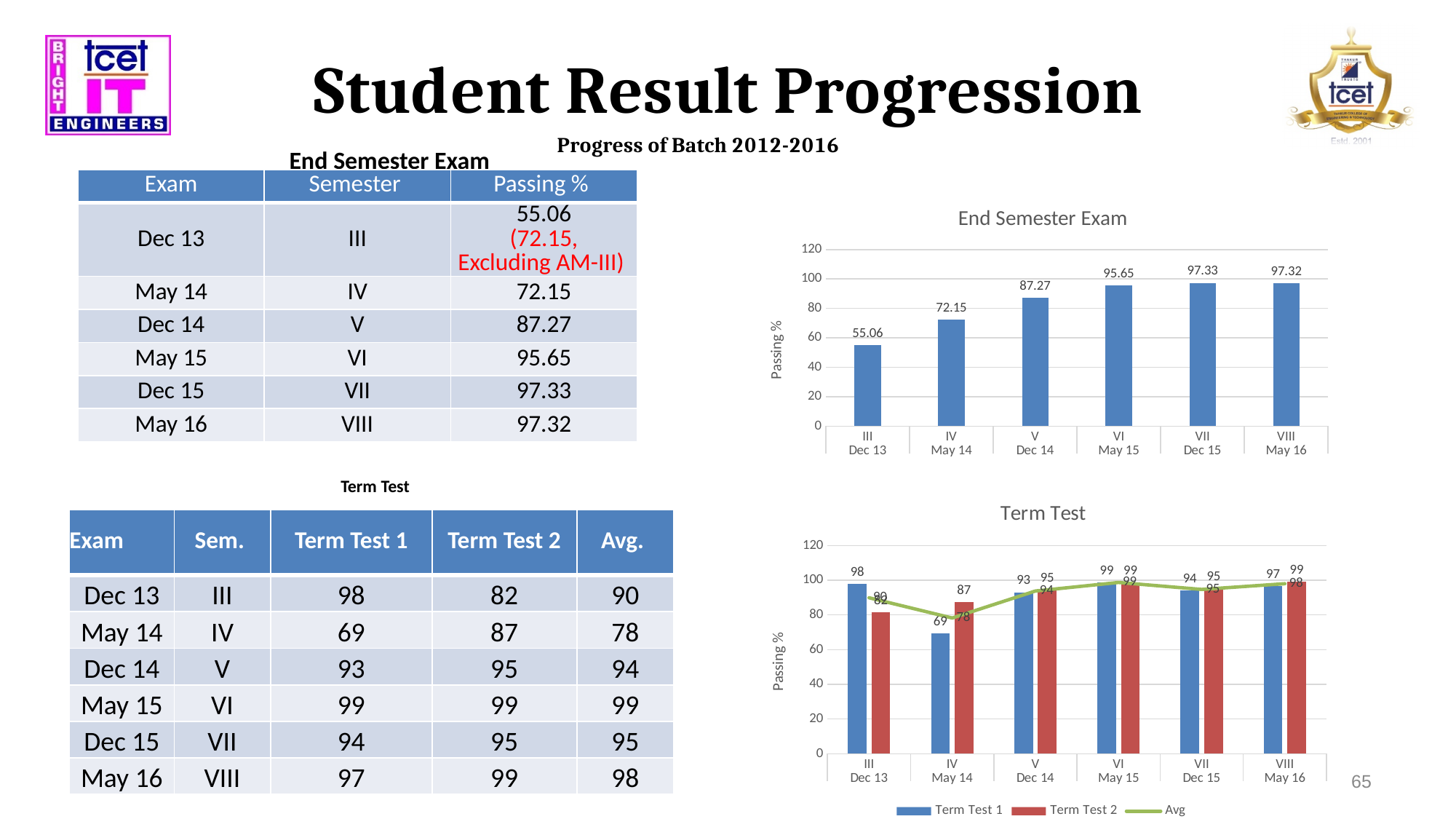

Student Result Progression
# Progress of Batch 2012-2016
End Semester Exam
| Exam | Semester | Passing % |
| --- | --- | --- |
| Dec 13 | III | 55.06 (72.15, Excluding AM-III) |
| May 14 | IV | 72.15 |
| Dec 14 | V | 87.27 |
| May 15 | VI | 95.65 |
| Dec 15 | VII | 97.33 |
| May 16 | VIII | 97.32 |

### Chart: End Semester Exam

| Category | Passing %  |
|---|---|
| III | 55.06 |
| IV | 72.14999999999999 |
| V | 87.27 |
| VI | 95.64999999999999 |
| VII | 97.33 |
| VIII | 97.32 |
Term Test

### Chart: Term Test

| Category | Term Test 1 | Term Test 2 | Avg  |
|---|---|---|---|
| III | 98.13 | 81.72 | 89.925 |
| IV | 69.23 | 87.26 | 78.245 |
| V | 93.08 | 94.55 | 93.81500000000001 |
| VI | 98.74000000000002 | 98.75 | 98.745 |
| VII | 94.23 | 95.21000000000002 | 94.72 |
| VIII | 96.71000000000002 | 99.35 | 98.03 |
| Exam | Sem. | Term Test 1 | Term Test 2 | Avg. |
| --- | --- | --- | --- | --- |
| Dec 13 | III | 98 | 82 | 90 |
| May 14 | IV | 69 | 87 | 78 |
| Dec 14 | V | 93 | 95 | 94 |
| May 15 | VI | 99 | 99 | 99 |
| Dec 15 | VII | 94 | 95 | 95 |
| May 16 | VIII | 97 | 99 | 98 |
65